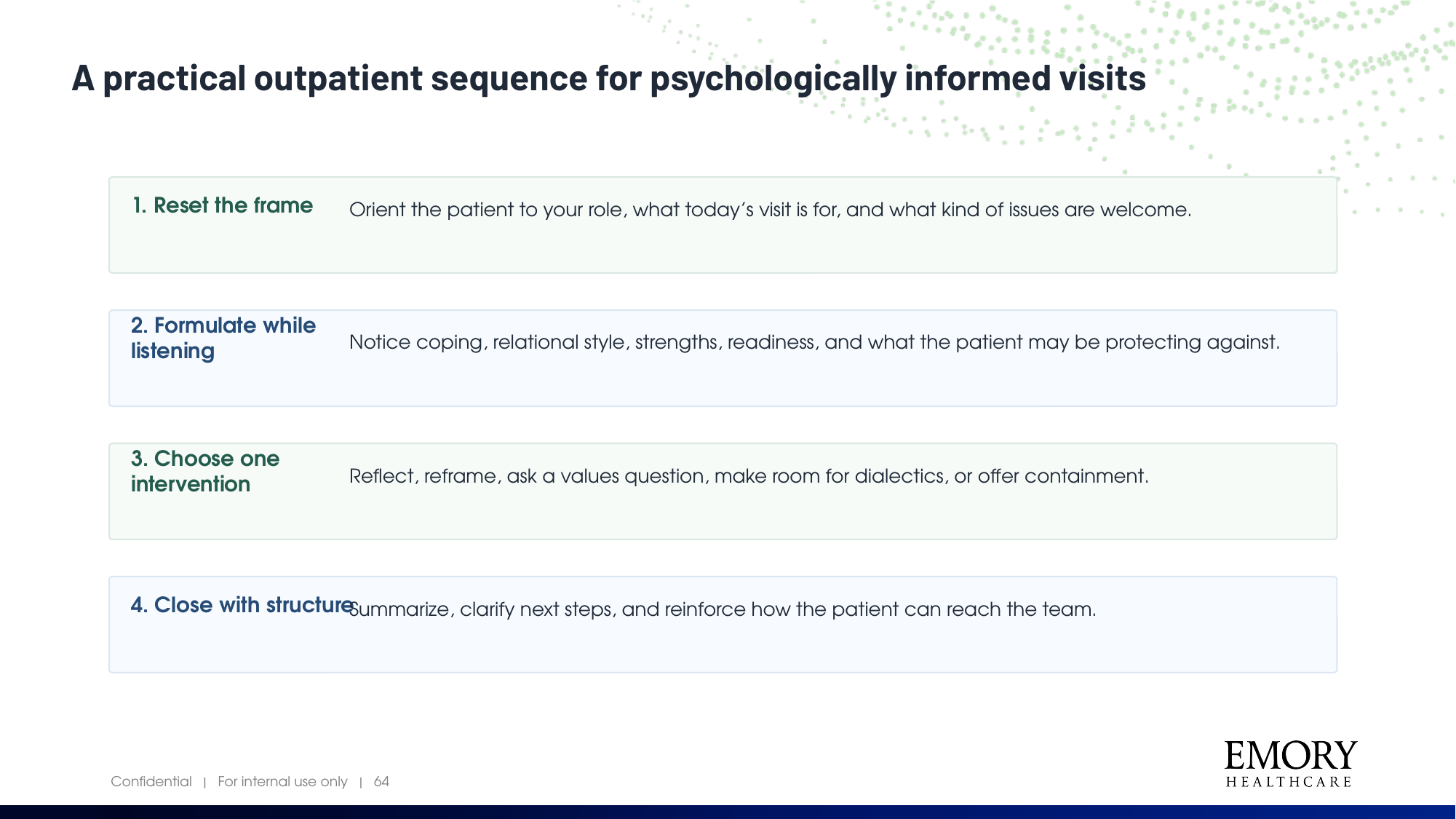

A practical outpatient sequence for psychologically informed visits

Orient the patient to your role, what today’s visit is for, and what kind of issues are welcome.
1. Reset the frame

Notice coping, relational style, strengths, readiness, and what the patient may be protecting against.
2. Formulate while listening

Reflect, reframe, ask a values question, make room for dialectics, or offer containment.
3. Choose one intervention

Summarize, clarify next steps, and reinforce how the patient can reach the team.
4. Close with structure